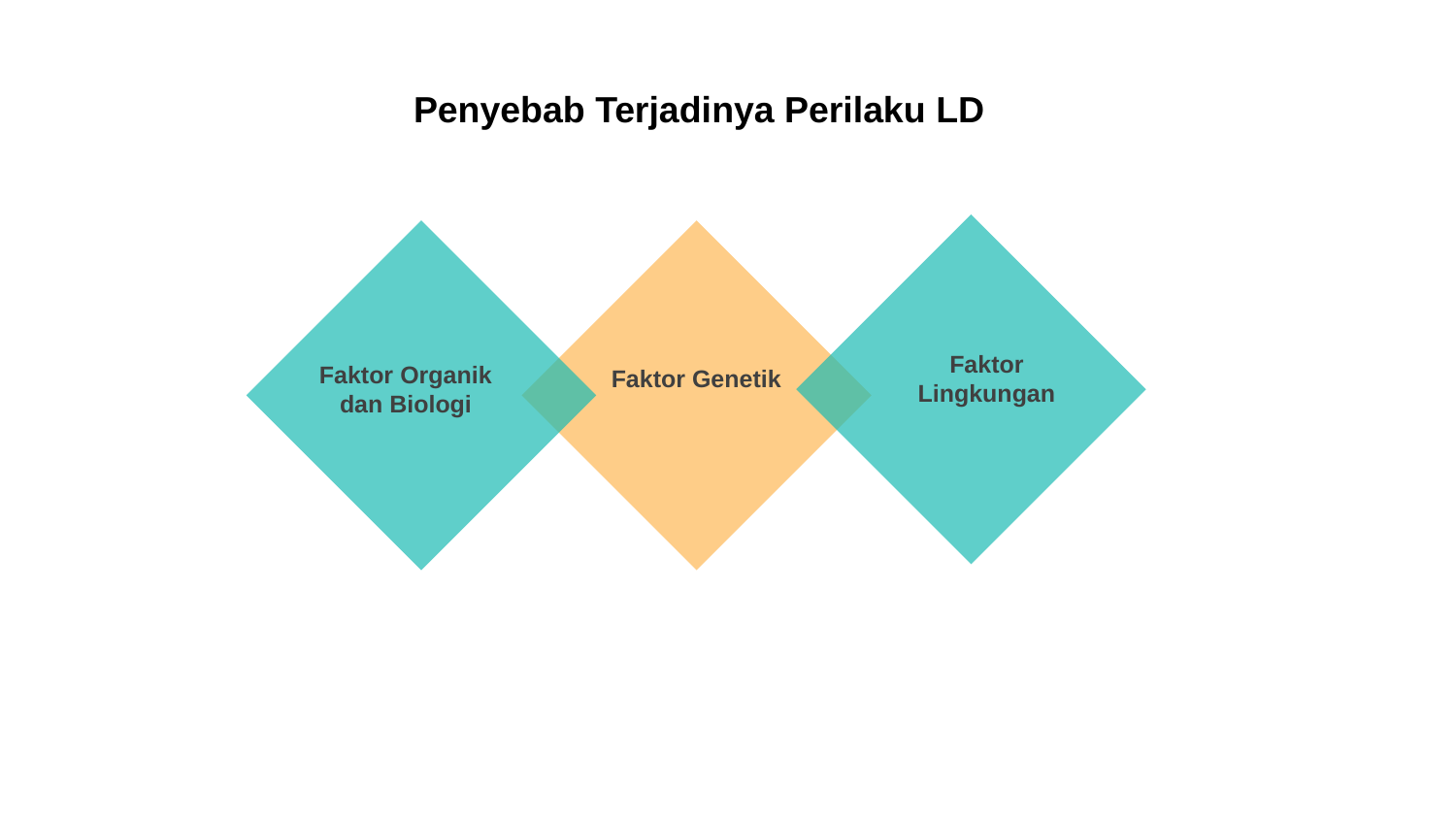

# Penyebab Terjadinya Perilaku LD

Faktor Lingkungan
Faktor Organik dan Biologi
Faktor Genetik